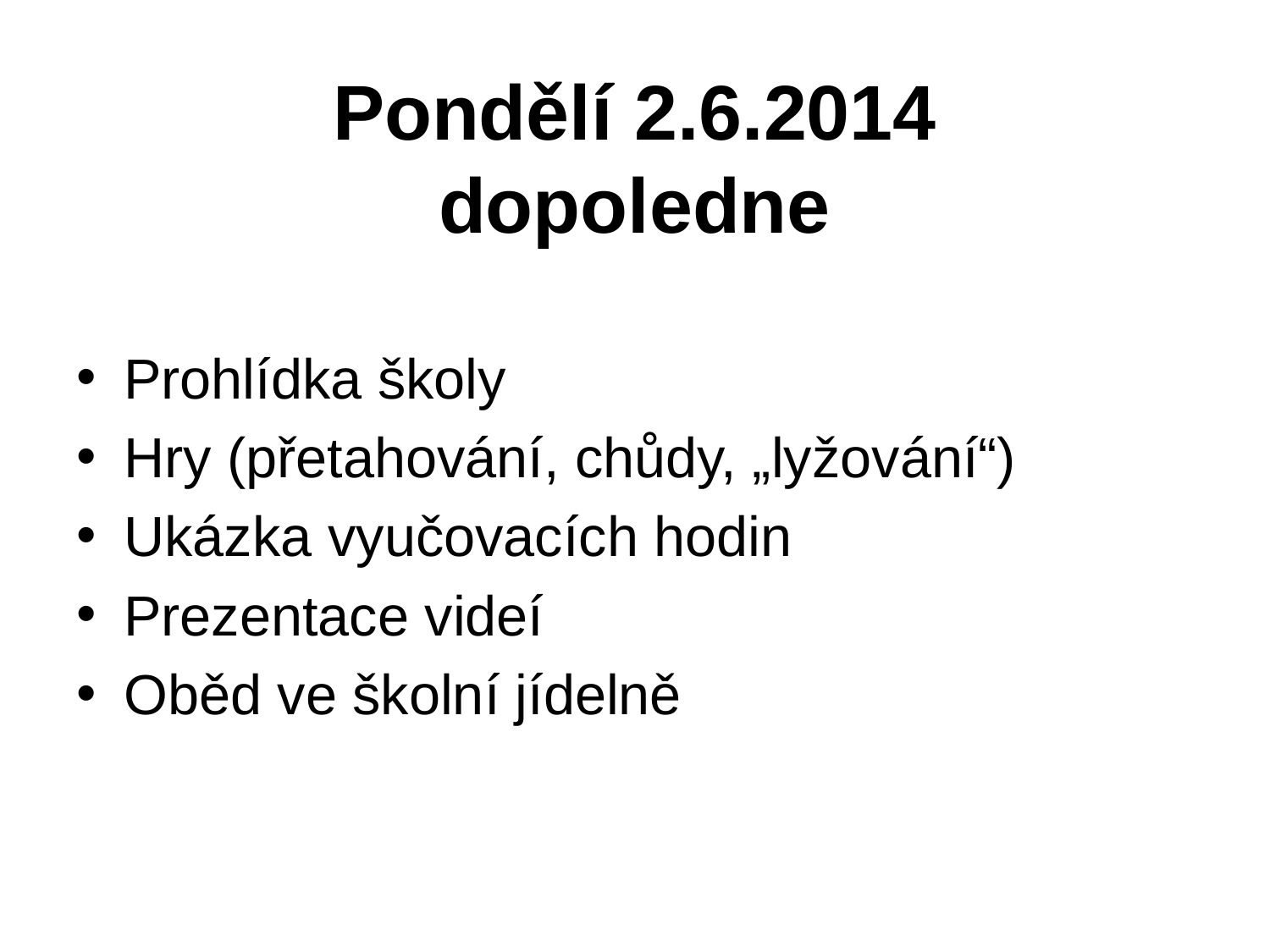

# Pondělí 2.6.2014 dopoledne
Prohlídka školy
Hry (přetahování, chůdy, „lyžování“)
Ukázka vyučovacích hodin
Prezentace videí
Oběd ve školní jídelně